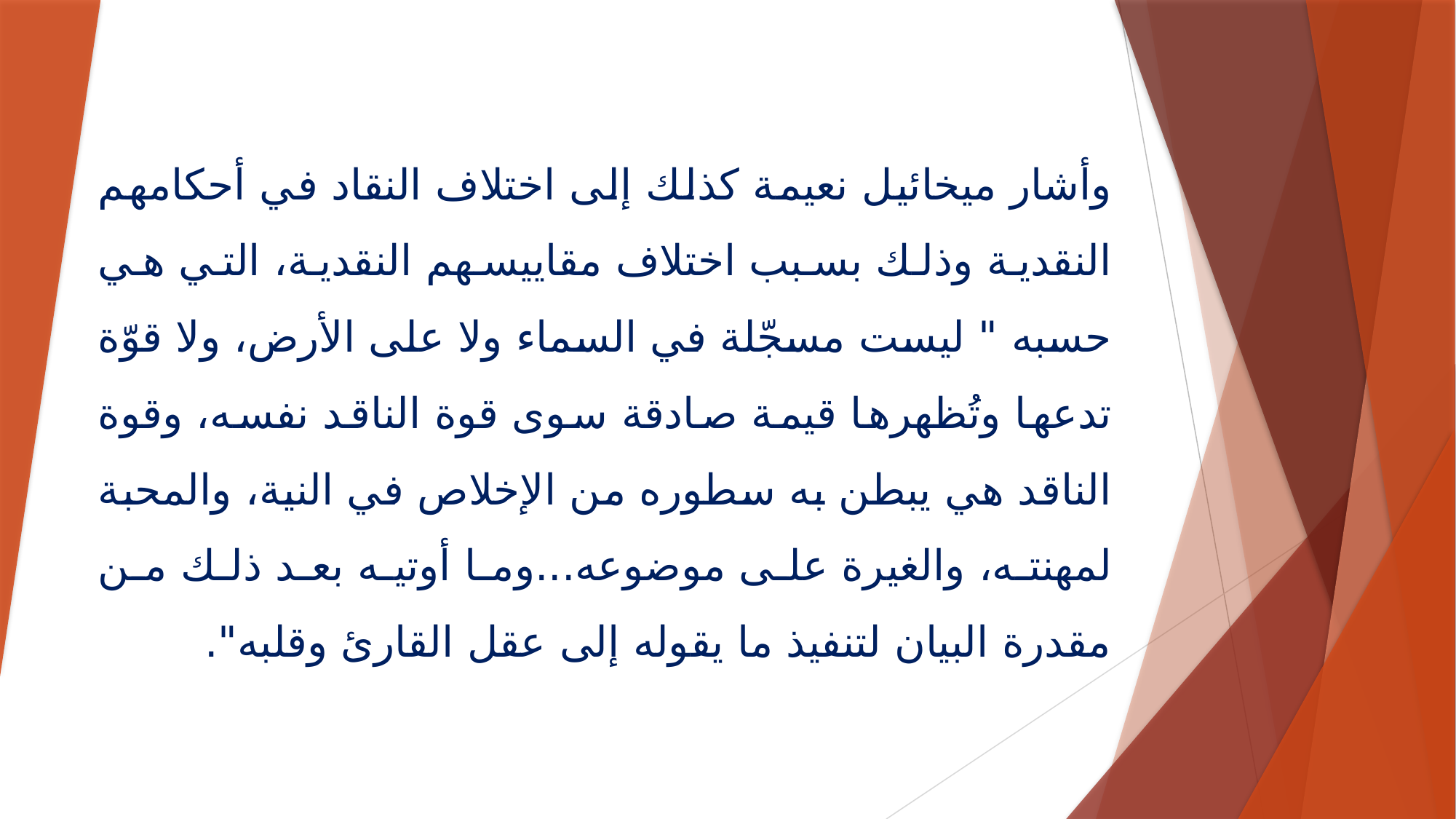

وأشار ميخائيل نعيمة كذلك إلى اختلاف النقاد في أحكامهم النقدية وذلك بسبب اختلاف مقاييسهم النقدية، التي هي حسبه " ليست مسجّلة في السماء ولا على الأرض، ولا قوّة تدعها وتُظهرها قيمة صادقة سوى قوة الناقد نفسه، وقوة الناقد هي يبطن به سطوره من الإخلاص في النية، والمحبة لمهنته، والغيرة على موضوعه...وما أوتيه بعد ذلك من مقدرة البيان لتنفيذ ما يقوله إلى عقل القارئ وقلبه".